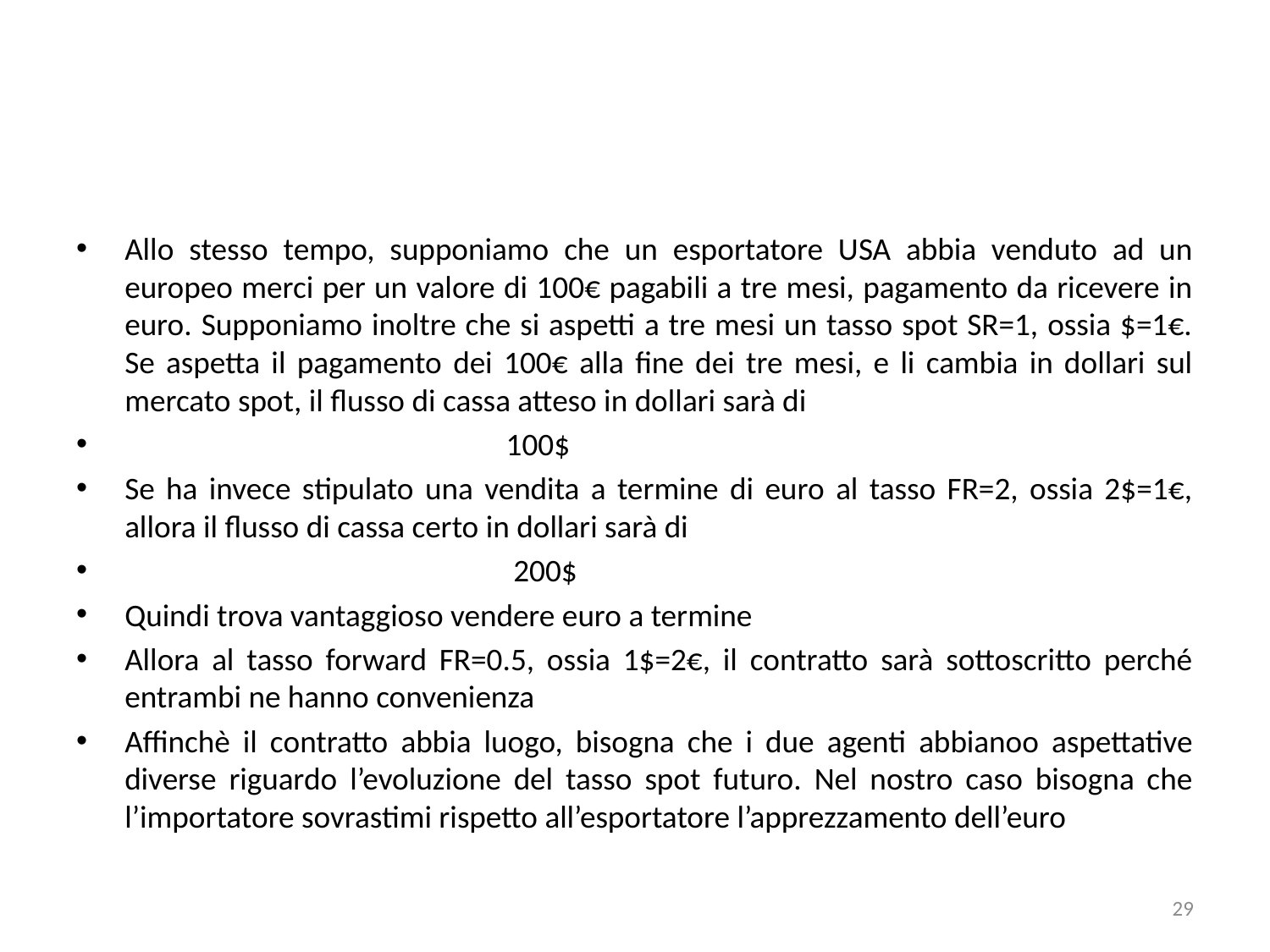

#
Allo stesso tempo, supponiamo che un esportatore USA abbia venduto ad un europeo merci per un valore di 100€ pagabili a tre mesi, pagamento da ricevere in euro. Supponiamo inoltre che si aspetti a tre mesi un tasso spot SR=1, ossia $=1€. Se aspetta il pagamento dei 100€ alla fine dei tre mesi, e li cambia in dollari sul mercato spot, il flusso di cassa atteso in dollari sarà di
                                                     100$
Se ha invece stipulato una vendita a termine di euro al tasso FR=2, ossia 2$=1€, allora il flusso di cassa certo in dollari sarà di
                                                      200$
Quindi trova vantaggioso vendere euro a termine
Allora al tasso forward FR=0.5, ossia 1$=2€, il contratto sarà sottoscritto perché entrambi ne hanno convenienza
Affinchè il contratto abbia luogo, bisogna che i due agenti abbianoo aspettative diverse riguardo l’evoluzione del tasso spot futuro. Nel nostro caso bisogna che l’importatore sovrastimi rispetto all’esportatore l’apprezzamento dell’euro
29